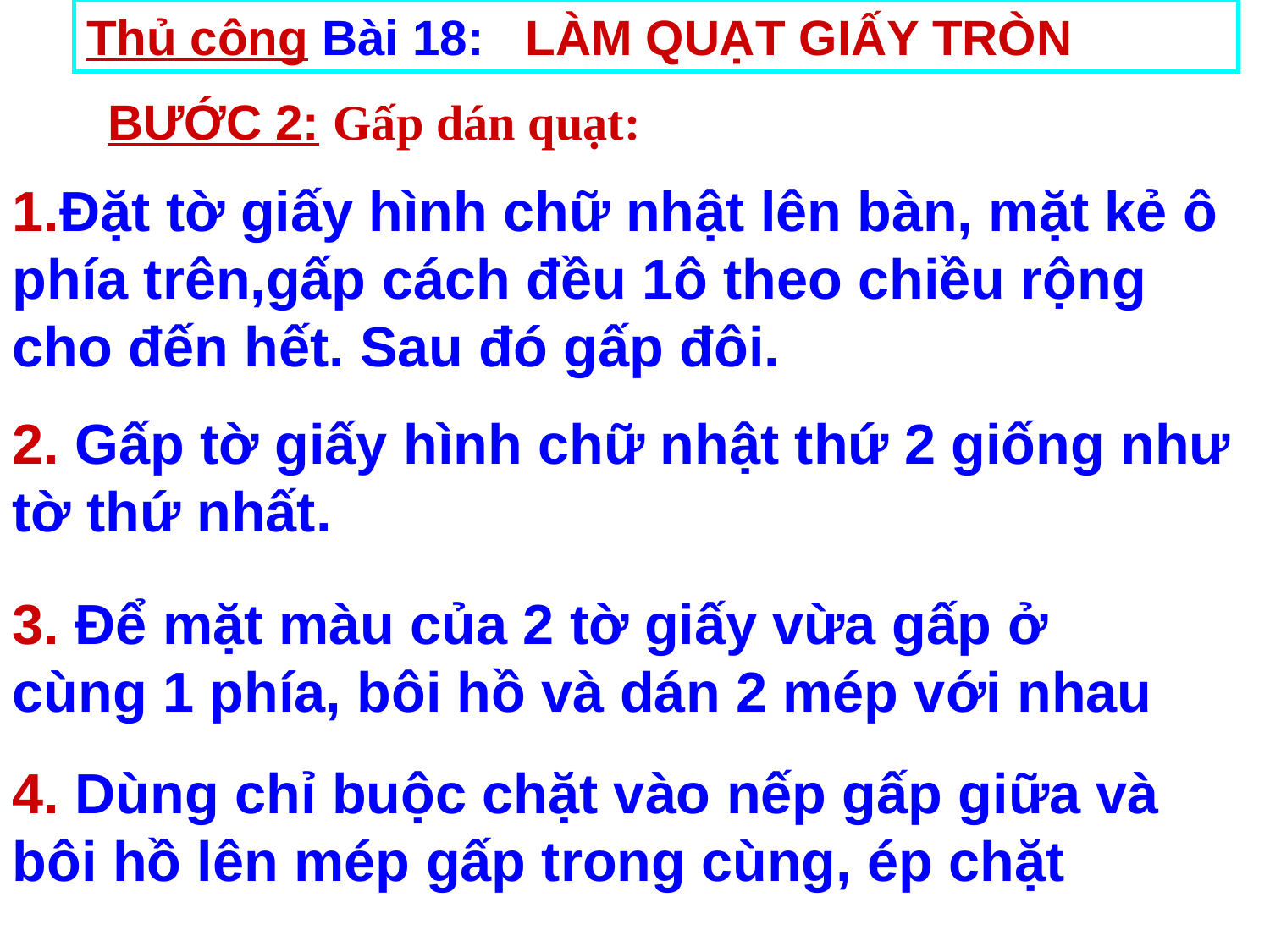

Thủ công Bài 18:   LÀM QUẠT GIẤY TRÒN
BƯỚC 2: Gấp dán quạt:
1.Đặt tờ giấy hình chữ nhật lên bàn, mặt kẻ ô phía trên,gấp cách đều 1ô theo chiều rộng cho đến hết. Sau đó gấp đôi.
2. Gấp tờ giấy hình chữ nhật thứ 2 giống như tờ thứ nhất.
3. Để mặt màu của 2 tờ giấy vừa gấp ở cùng 1 phía, bôi hồ và dán 2 mép với nhau
4. Dùng chỉ buộc chặt vào nếp gấp giữa và bôi hồ lên mép gấp trong cùng, ép chặt